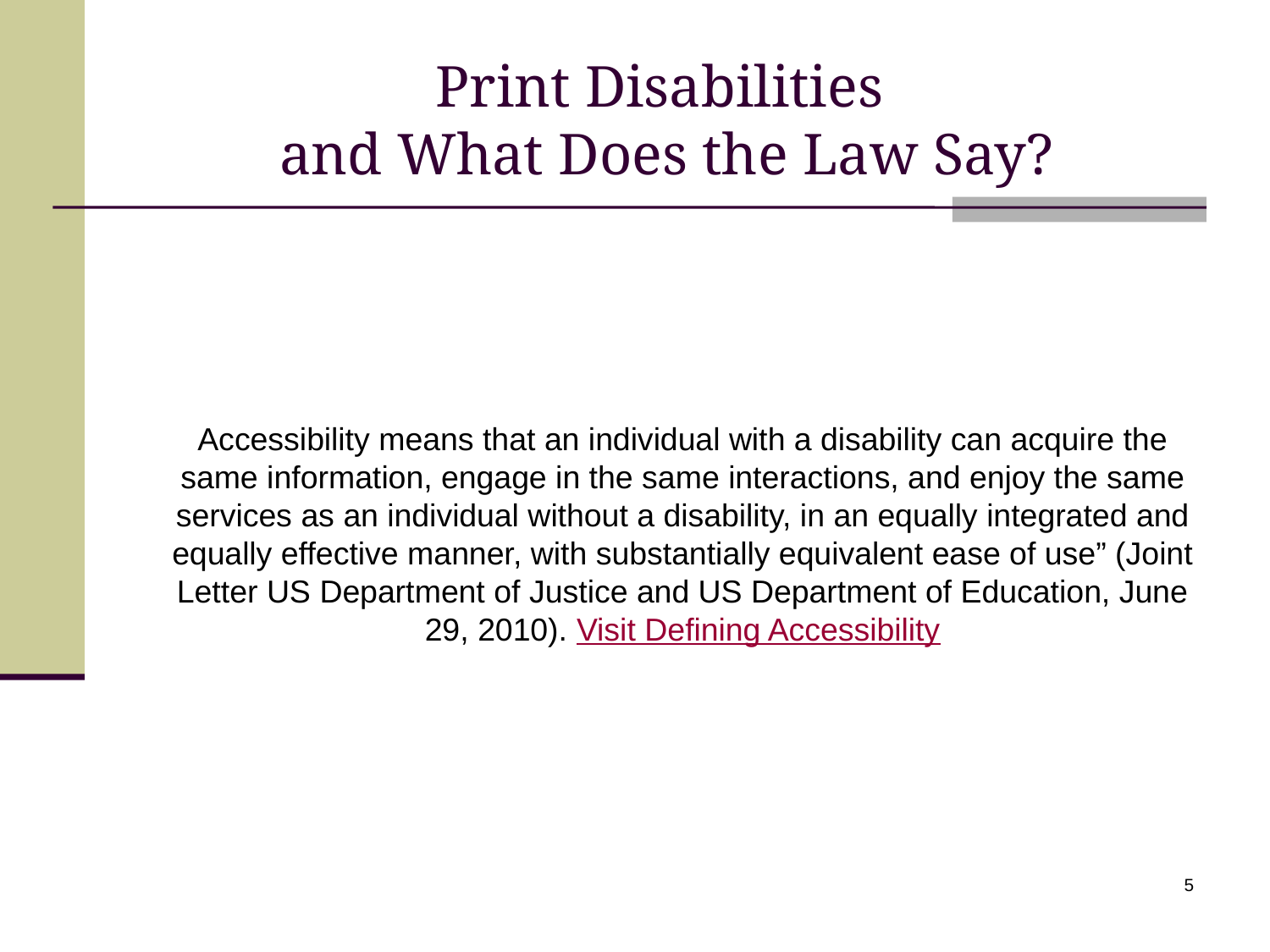

# Print Disabilities and What Does the Law Say?
Accessibility means that an individual with a disability can acquire the same information, engage in the same interactions, and enjoy the same services as an individual without a disability, in an equally integrated and equally effective manner, with substantially equivalent ease of use” (Joint Letter US Department of Justice and US Department of Education, June 29, 2010). Visit Defining Accessibility
5